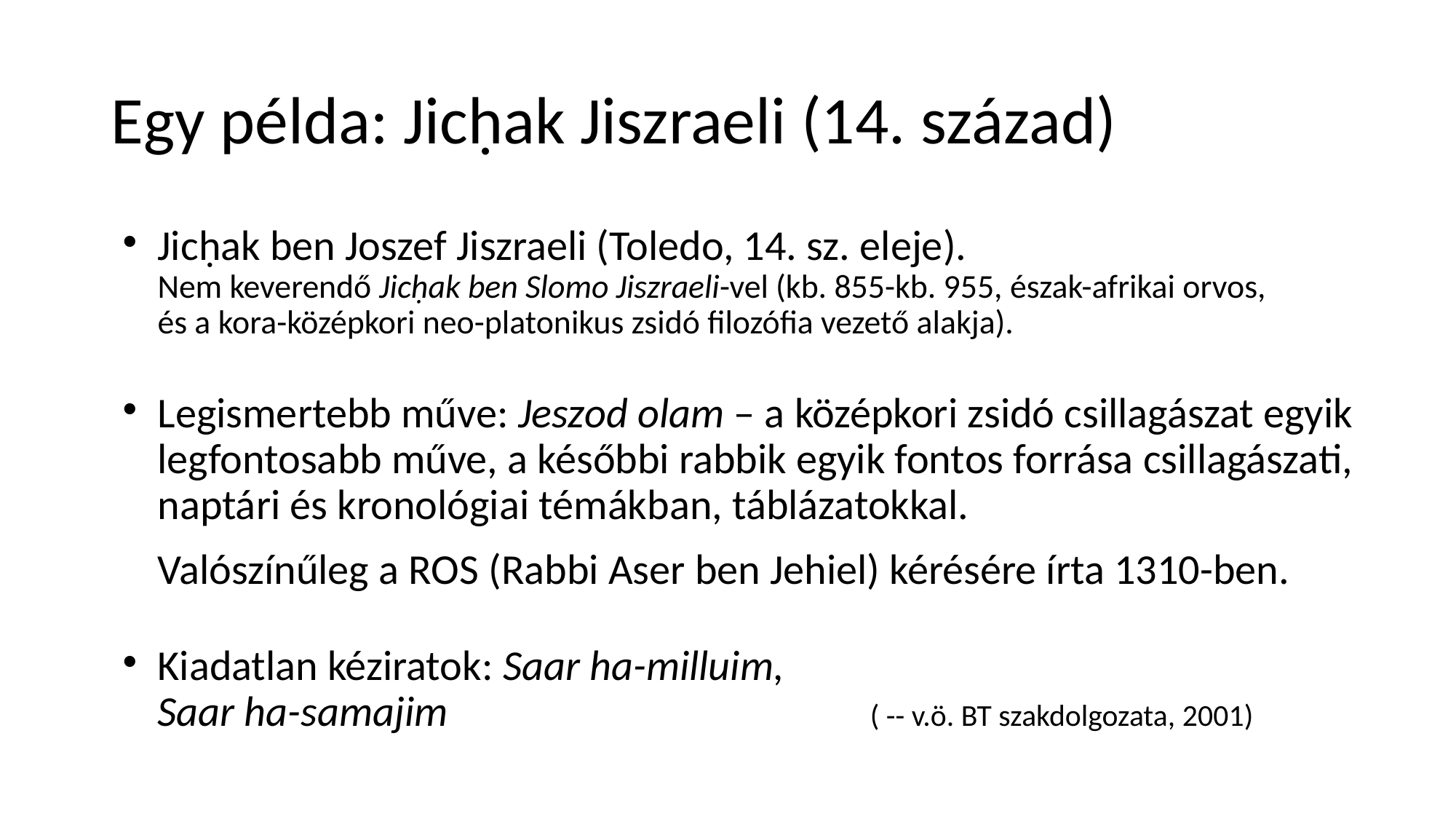

# Egy példa: Jicḥak Jiszraeli (14. század)
Jicḥak ben Joszef Jiszraeli (Toledo, 14. sz. eleje).
Nem keverendő Jicḥak ben Slomo Jiszraeli-vel (kb. 855-kb. 955, észak-afrikai orvos,
és a kora-középkori neo-platonikus zsidó filozófia vezető alakja).

Legismertebb műve: Jeszod olam – a középkori zsidó csillagászat egyik legfontosabb műve, a későbbi rabbik egyik fontos forrása csillagászati, naptári és kronológiai témákban, táblázatokkal.
Valószínűleg a ROS (Rabbi Aser ben Jehiel) kérésére írta 1310-ben.

Kiadatlan kéziratok: Saar ha-milluim,
Saar ha-samajim						 ( -- v.ö. BT szakdolgozata, 2001)